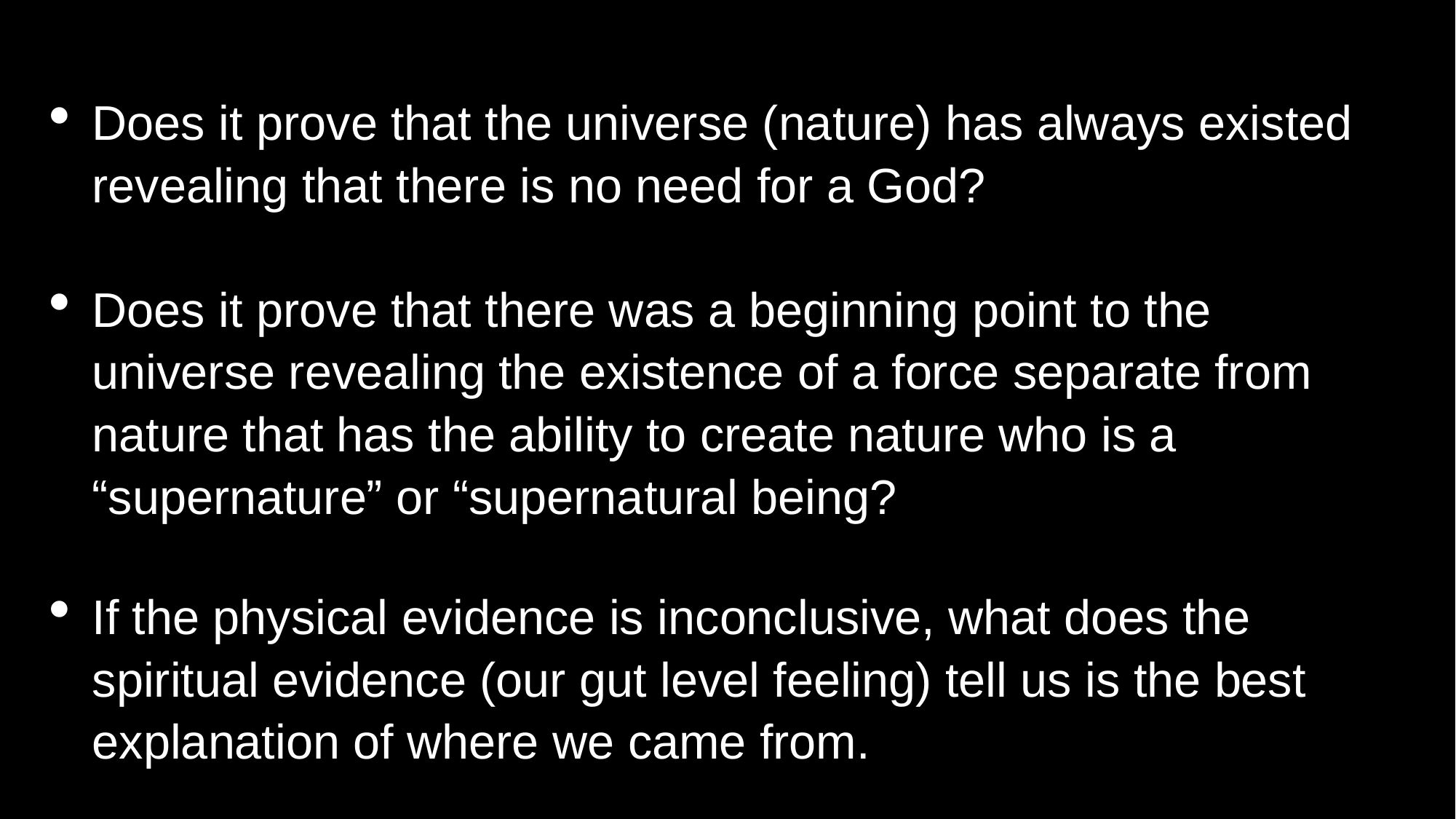

Does it prove that the universe (nature) has always existed revealing that there is no need for a God?

Does it prove that there was a beginning point to the universe revealing the existence of a force separate from nature that has the ability to create nature who is a “supernature” or “supernatural being?

If the physical evidence is inconclusive, what does the spiritual evidence (our gut level feeling) tell us is the best explanation of where we came from.